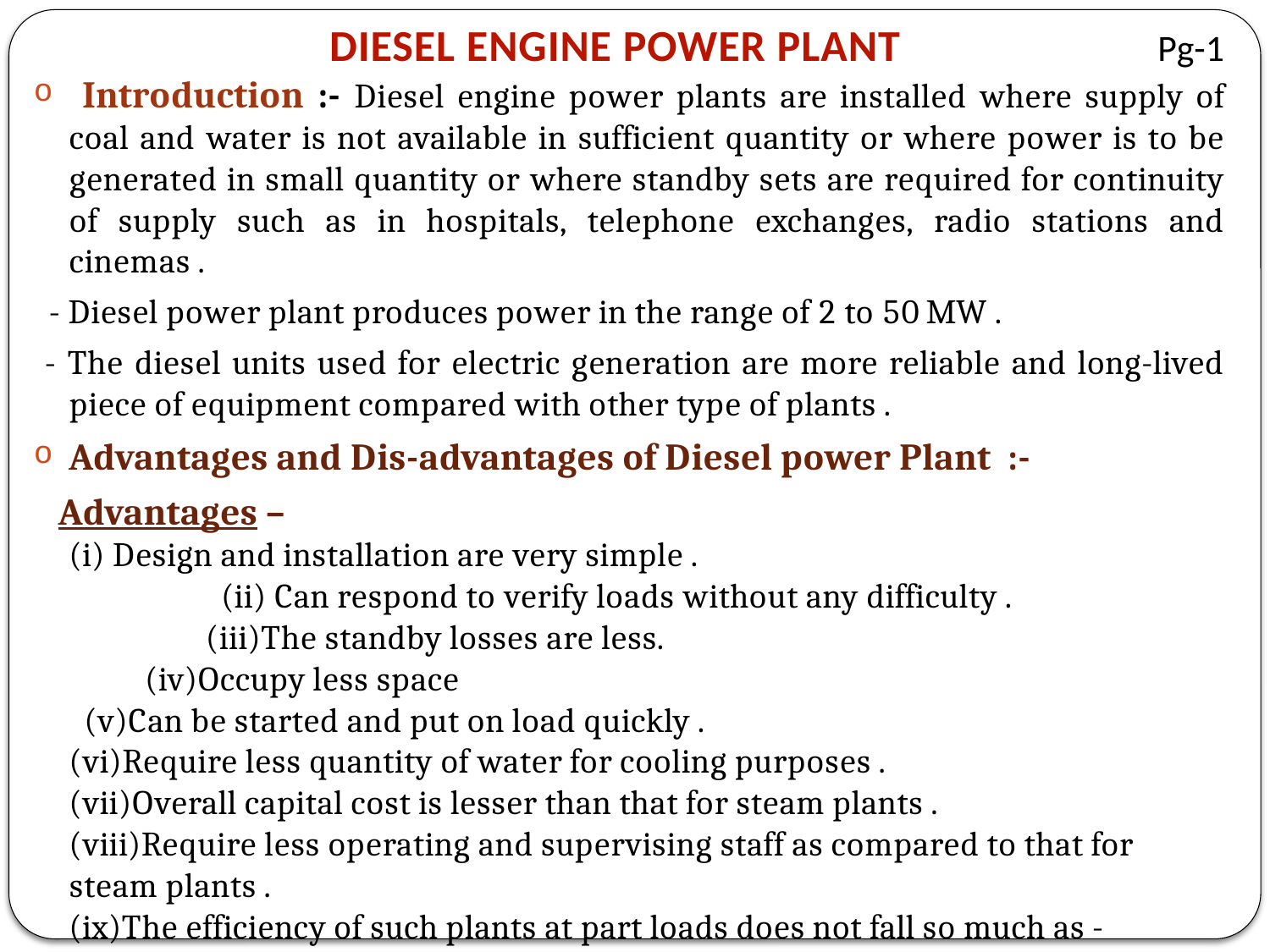

# DIESEL ENGINE POWER PLANT                              Pg-1
 Introduction :- Diesel engine power plants are installed where supply of coal and water is not available in sufficient quantity or where power is to be generated in small quantity or where standby sets are required for continuity of supply such as in hospitals, telephone exchanges, radio stations and cinemas .
  - Diesel power plant produces power in the range of 2 to 50 MW .
 - The diesel units used for electric generation are more reliable and long-lived piece of equipment compared with other type of plants .
Advantages and Dis-advantages of Diesel power Plant  :-
   Advantages –                                                                                                                            (i) Design and installation are very simple .                                                                                          (ii) Can respond to verify loads without any difficulty .                                              (iii)The standby losses are less.                                                                                    (iv)Occupy less space                                                                                                       (v)Can be started and put on load quickly .                                                                 (vi)Require less quantity of water for cooling purposes .                                      (vii)Overall capital cost is lesser than that for steam plants .                       (viii)Require less operating and supervising staff as compared to that for steam plants .                                                                                                                (ix)The efficiency of such plants at part loads does not fall so much as -